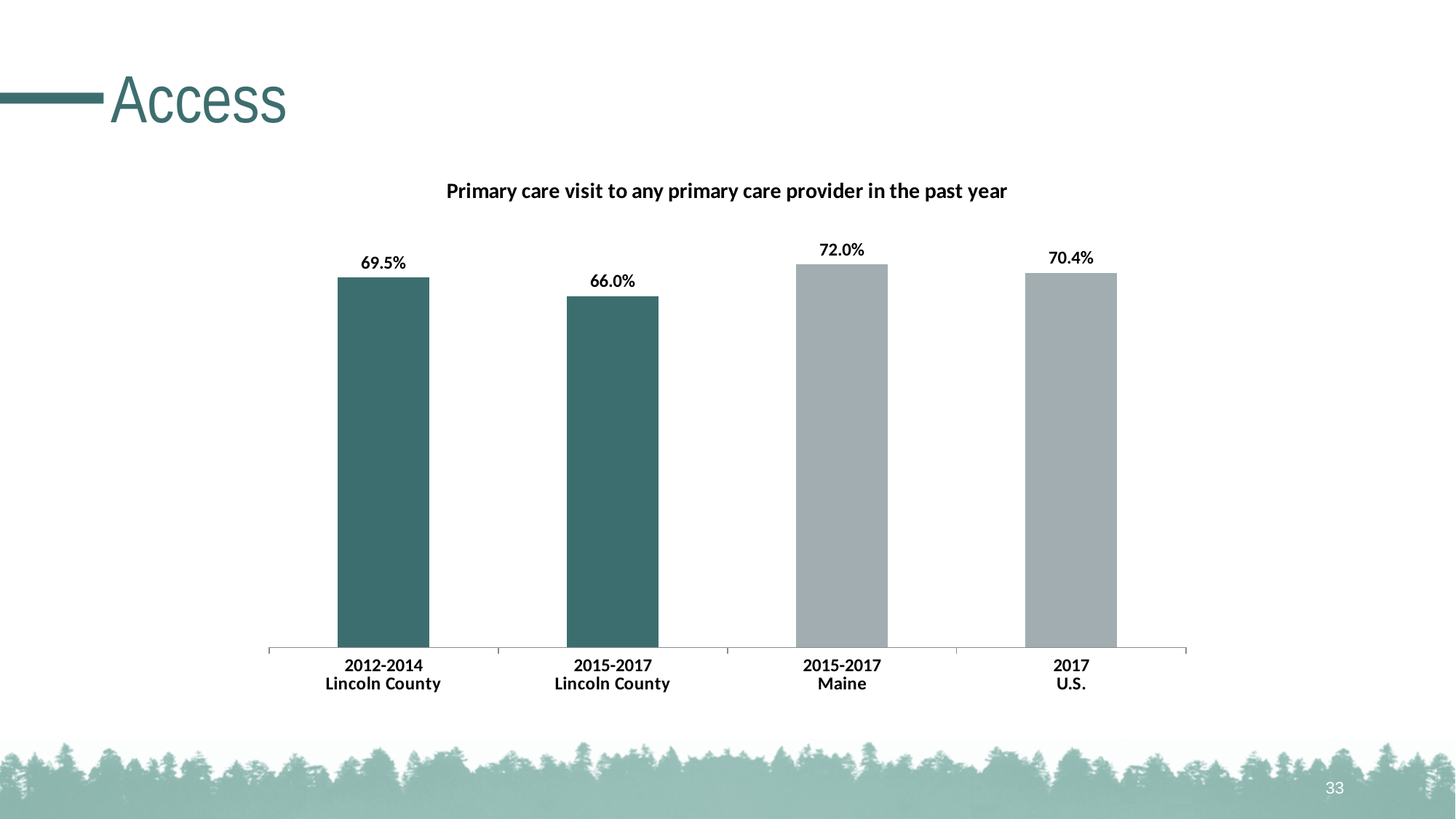

# Access

### Chart: Primary care visit to any primary care provider in the past year

| Category | N/A |
|---|---|
| 2012-2014
Lincoln County | 0.695 |
| 2015-2017
Lincoln County | 0.66 |
| 2015-2017
Maine | 0.72 |
| 2017
U.S. | 0.704 |
33